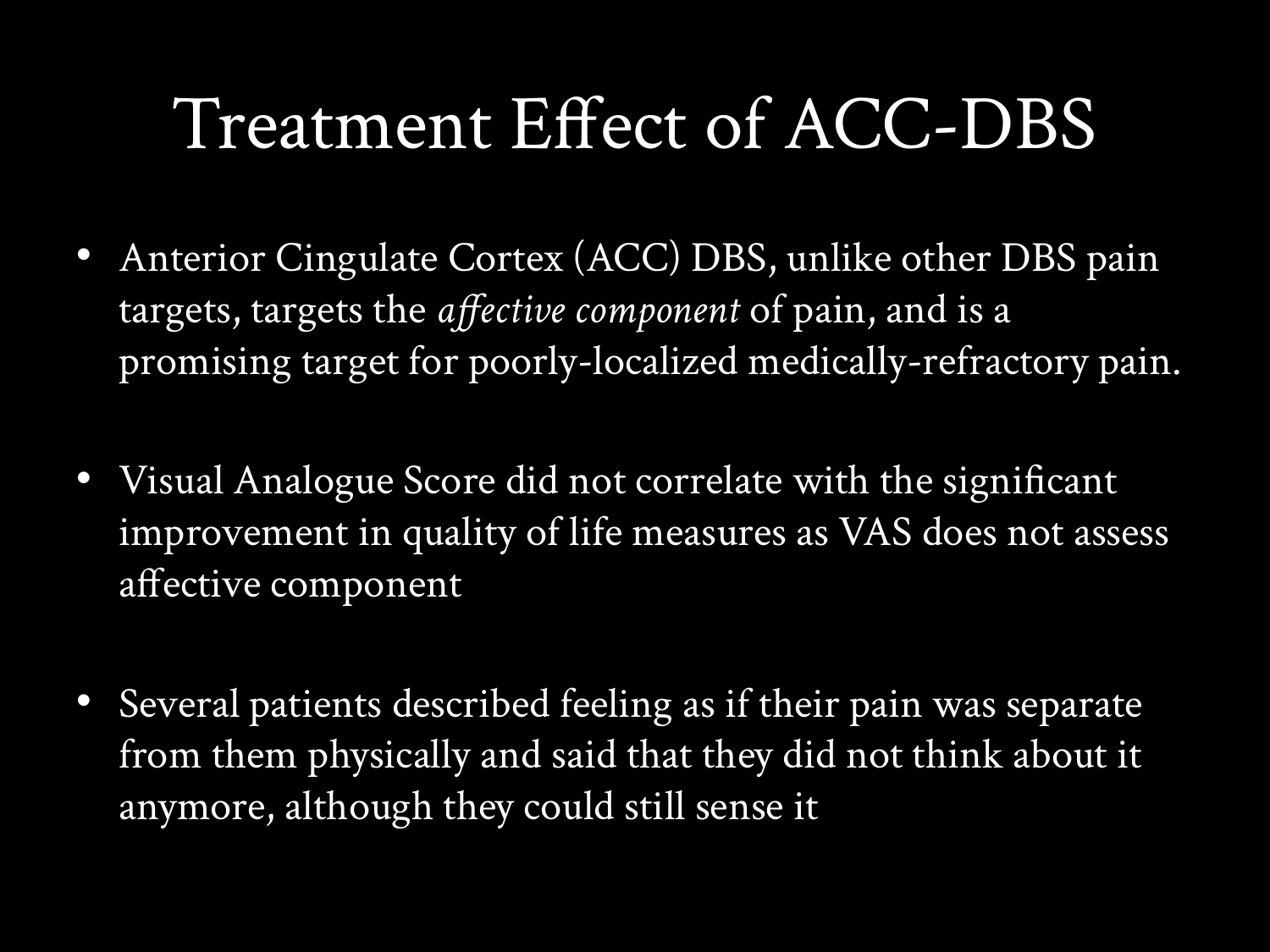

# Treatment Effect of ACC-DBS
Anterior Cingulate Cortex (ACC) DBS, unlike other DBS pain targets, targets the affective component of pain, and is a promising target for poorly-localized medically-refractory pain.

Visual Analogue Score did not correlate with the significant improvement in quality of life measures as VAS does not assess affective component

Several patients described feeling as if their pain was separate from them physically and said that they did not think about it anymore, although they could still sense it